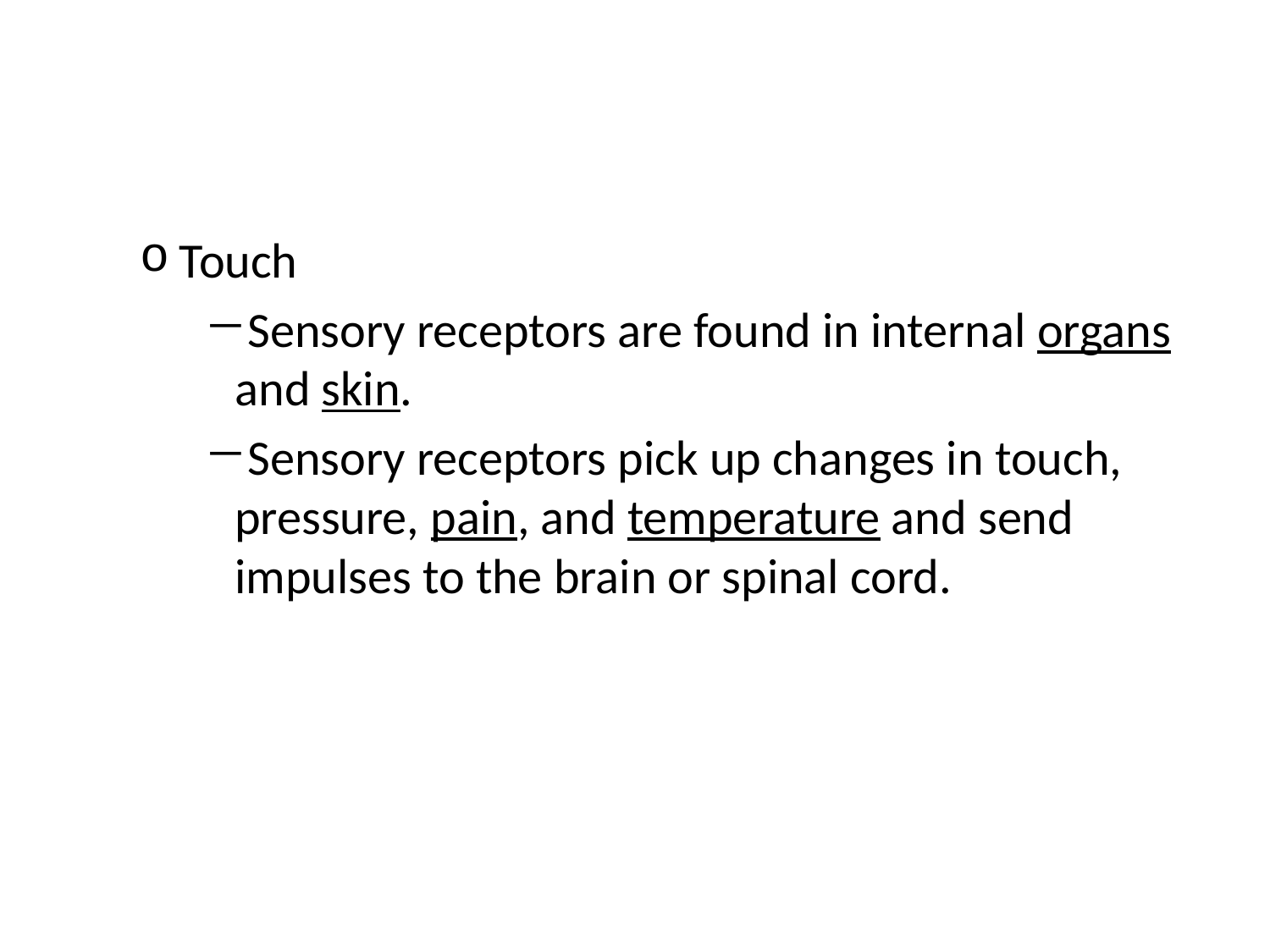

#
Touch
Sensory receptors are found in internal organs and skin.
Sensory receptors pick up changes in touch, pressure, pain, and temperature and send impulses to the brain or spinal cord.